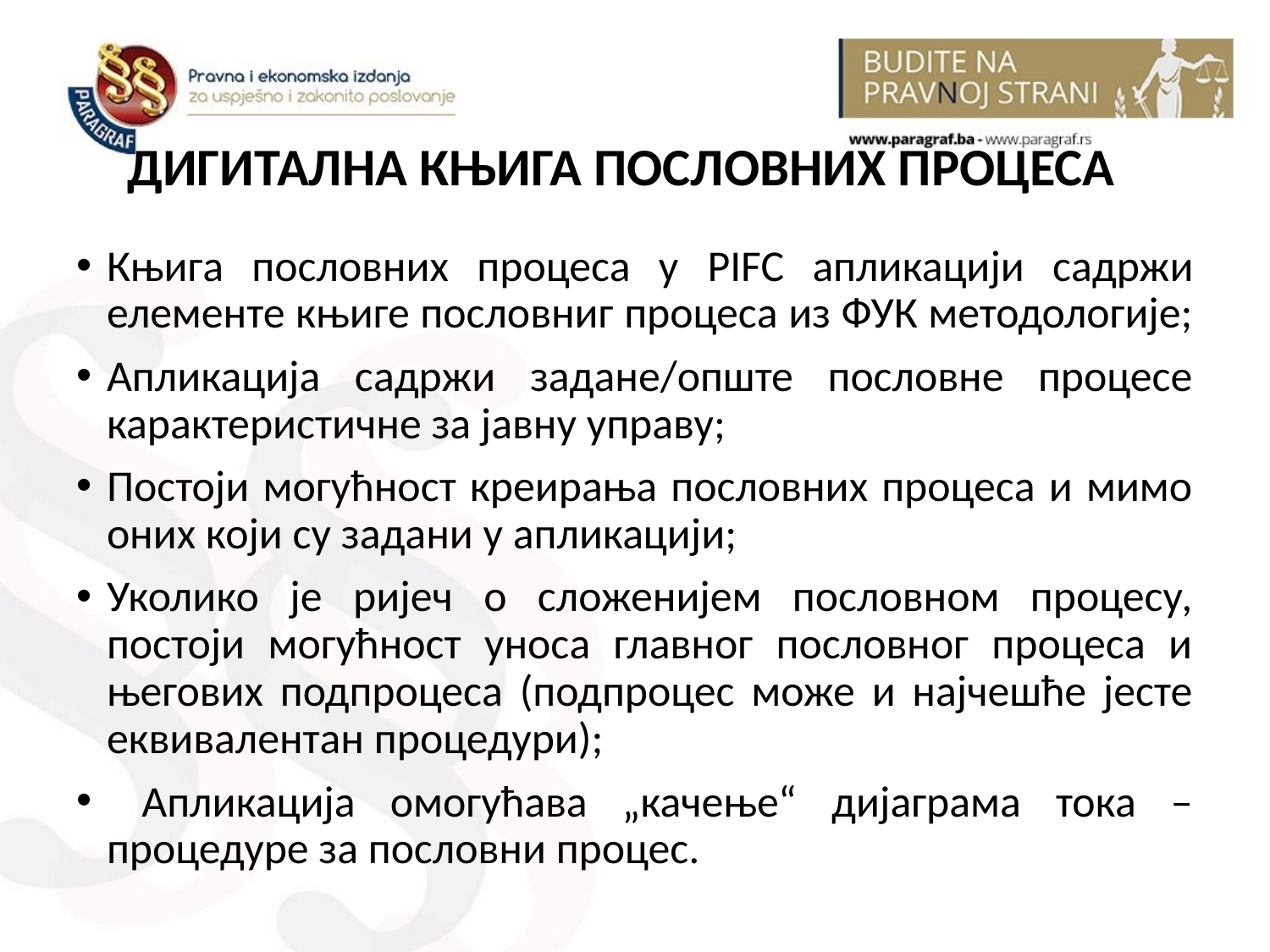

ДИГИТАЛНА КЊИГА ПОСЛОВНИХ ПРОЦЕСА
Књига пословних процеса у PIFC апликацији садржи елементе књиге пословниг процеса из ФУК методологије;
Апликација садржи задане/опште пословне процесе карактеристичне за јавну управу;
Постоји могућност креирања пословних процеса и мимо оних који су задани у апликацији;
Уколико је ријеч о сложенијем пословном процесу, постоји могућност уноса главног пословног процеса и његових подпроцеса (подпроцес може и најчешће јесте еквивалентан процедури);
 Апликација омогућава „качење“ дијаграма тока – процедуре за пословни процес.